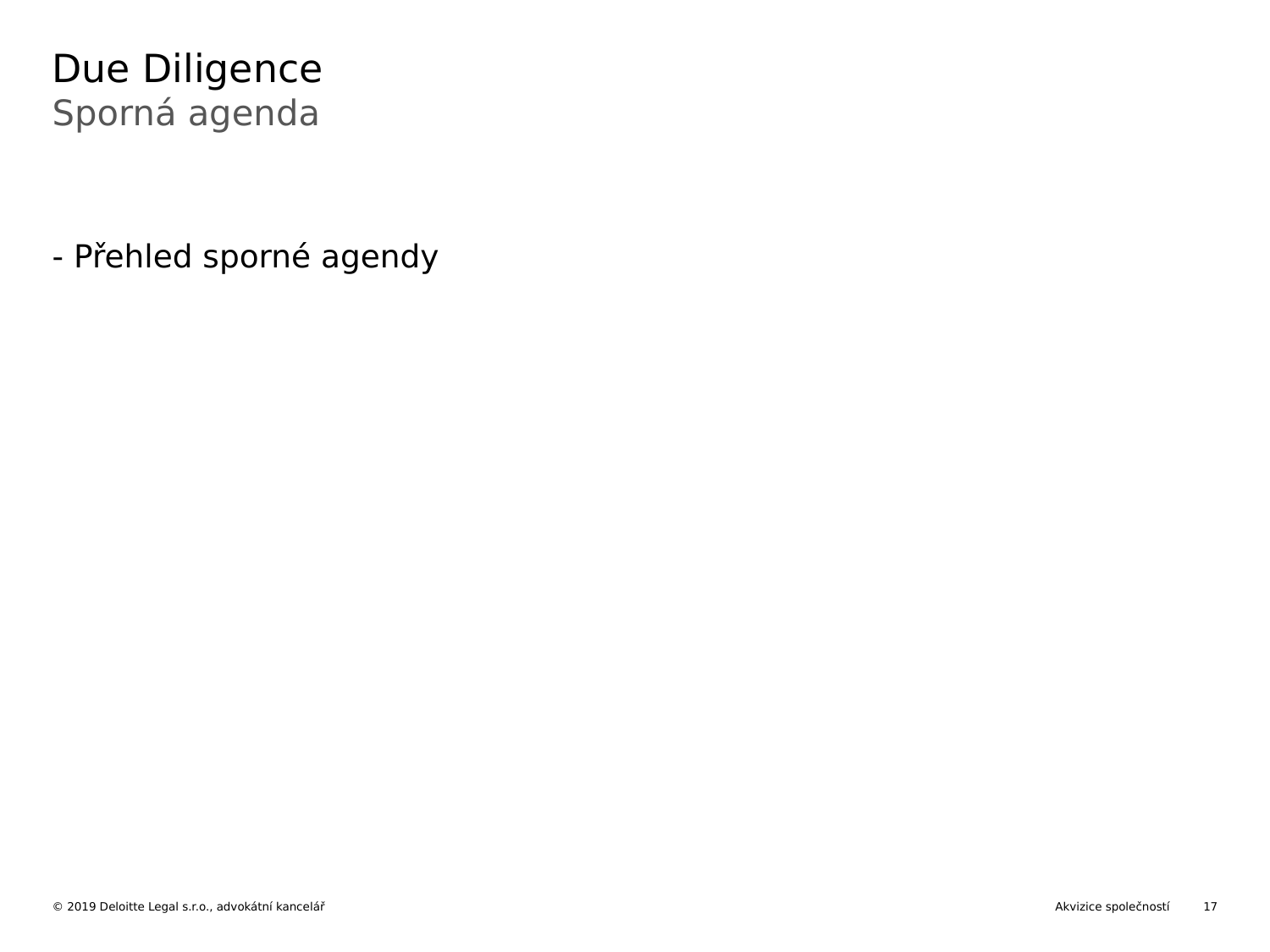

# Due Diligence
Sporná agenda
- Přehled sporné agendy